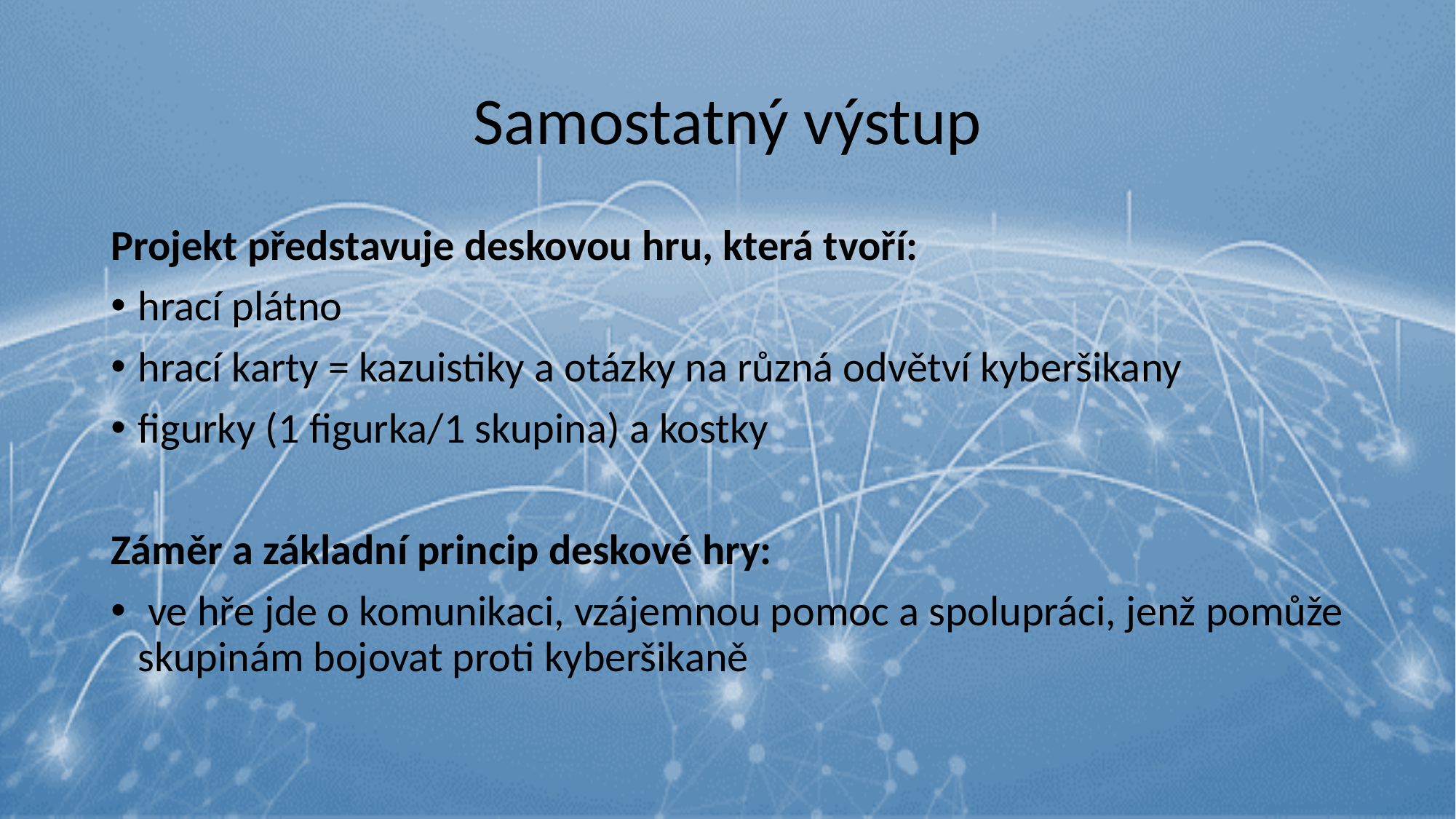

# Samostatný výstup
Projekt představuje deskovou hru, která tvoří:
hrací plátno
hrací karty = kazuistiky a otázky na různá odvětví kyberšikany
figurky (1 figurka/1 skupina) a kostky

Záměr a základní princip deskové hry:
 ve hře jde o komunikaci, vzájemnou pomoc a spolupráci, jenž pomůže skupinám bojovat proti kyberšikaně